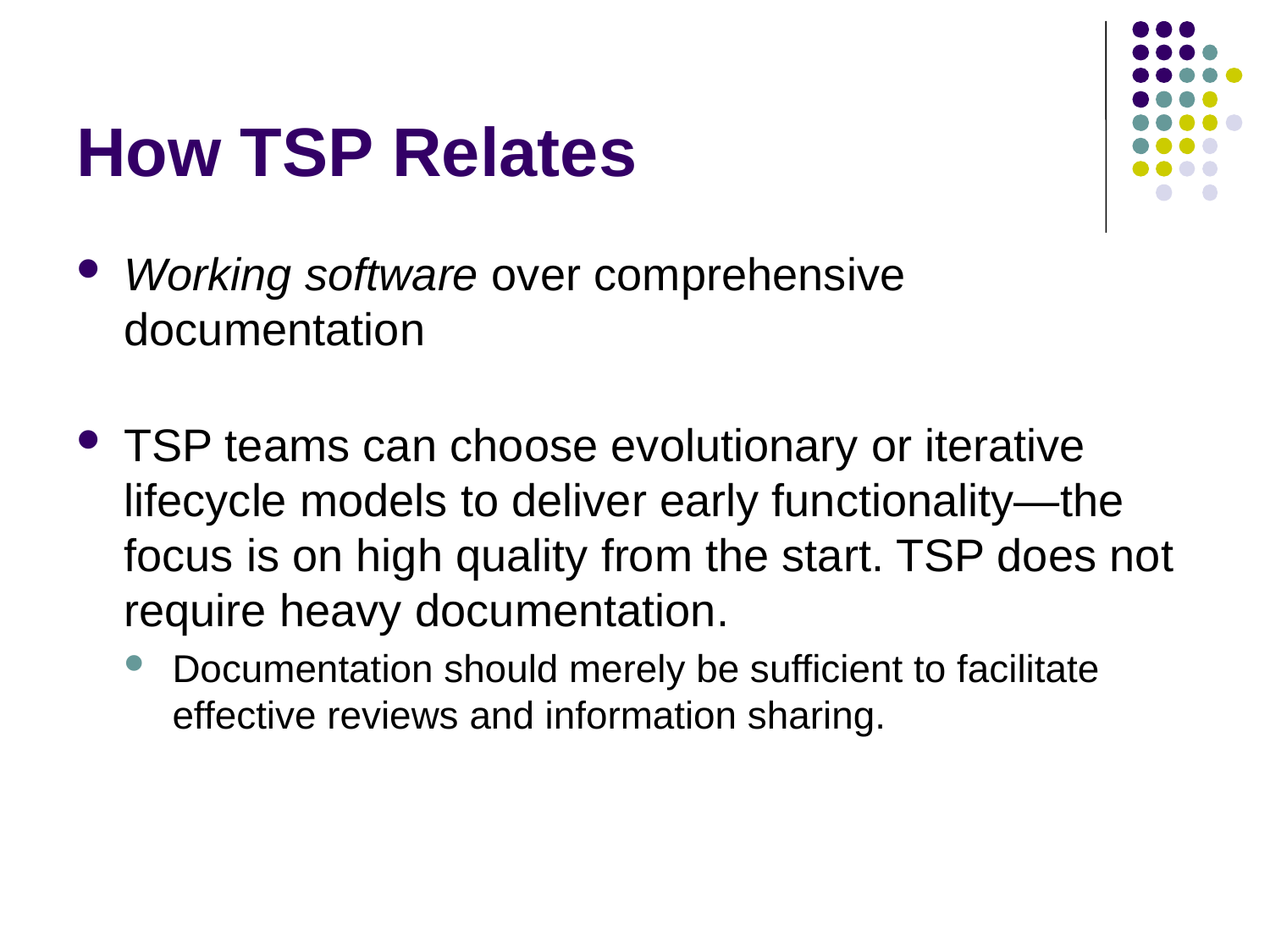

# How TSP Relates
Working software over comprehensive documentation

TSP teams can choose evolutionary or iterative lifecycle models to deliver early functionality—the focus is on high quality from the start. TSP does not require heavy documentation.
Documentation should merely be sufficient to facilitate effective reviews and information sharing.